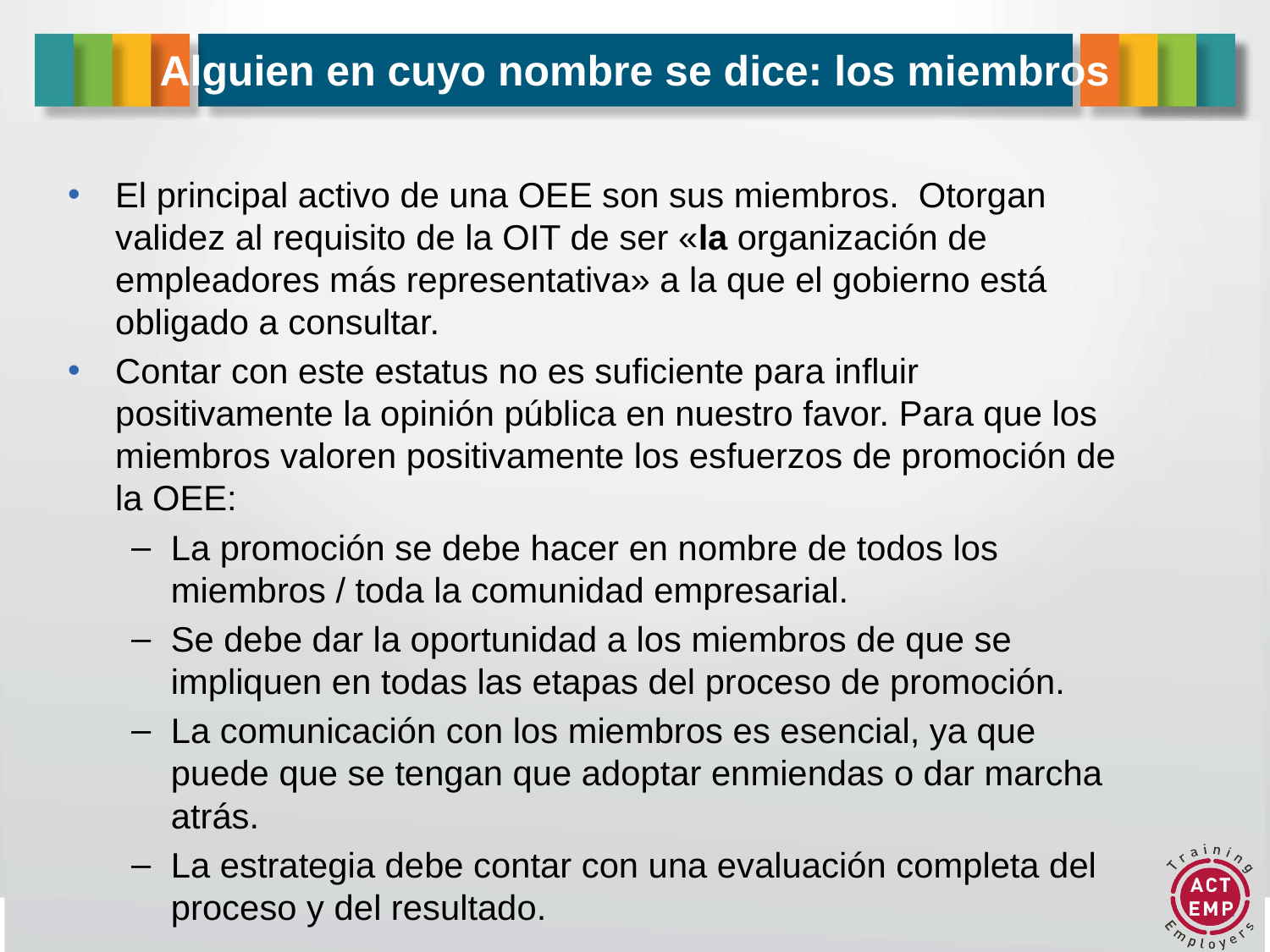

# Alguien en cuyo nombre se dice: los miembros
El principal activo de una OEE son sus miembros.  Otorgan validez al requisito de la OIT de ser «la organización de empleadores más representativa» a la que el gobierno está obligado a consultar.
Contar con este estatus no es suficiente para influir positivamente la opinión pública en nuestro favor. Para que los miembros valoren positivamente los esfuerzos de promoción de la OEE:
La promoción se debe hacer en nombre de todos los miembros / toda la comunidad empresarial.
Se debe dar la oportunidad a los miembros de que se impliquen en todas las etapas del proceso de promoción.
La comunicación con los miembros es esencial, ya que puede que se tengan que adoptar enmiendas o dar marcha atrás.
La estrategia debe contar con una evaluación completa del proceso y del resultado.